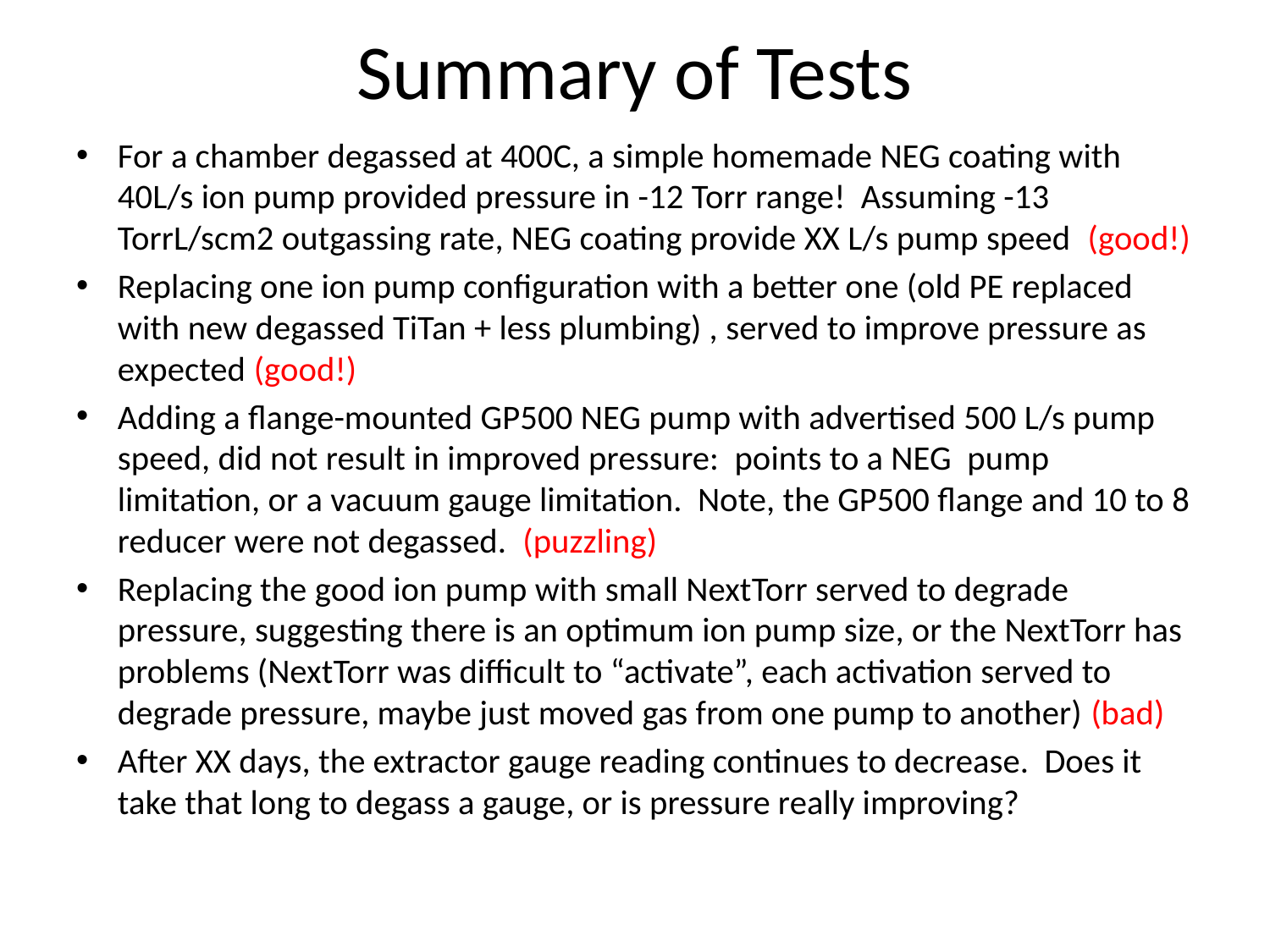

# Summary of Tests
For a chamber degassed at 400C, a simple homemade NEG coating with 40L/s ion pump provided pressure in -12 Torr range!  Assuming -13 TorrL/scm2 outgassing rate, NEG coating provide XX L/s pump speed  (good!)
Replacing one ion pump configuration with a better one (old PE replaced with new degassed TiTan + less plumbing) , served to improve pressure as expected (good!)
Adding a flange-mounted GP500 NEG pump with advertised 500 L/s pump speed, did not result in improved pressure:  points to a NEG  pump limitation, or a vacuum gauge limitation.  Note, the GP500 flange and 10 to 8 reducer were not degassed.  (puzzling)
Replacing the good ion pump with small NextTorr served to degrade pressure, suggesting there is an optimum ion pump size, or the NextTorr has problems (NextTorr was difficult to “activate”, each activation served to degrade pressure, maybe just moved gas from one pump to another) (bad)
After XX days, the extractor gauge reading continues to decrease.  Does it take that long to degass a gauge, or is pressure really improving?